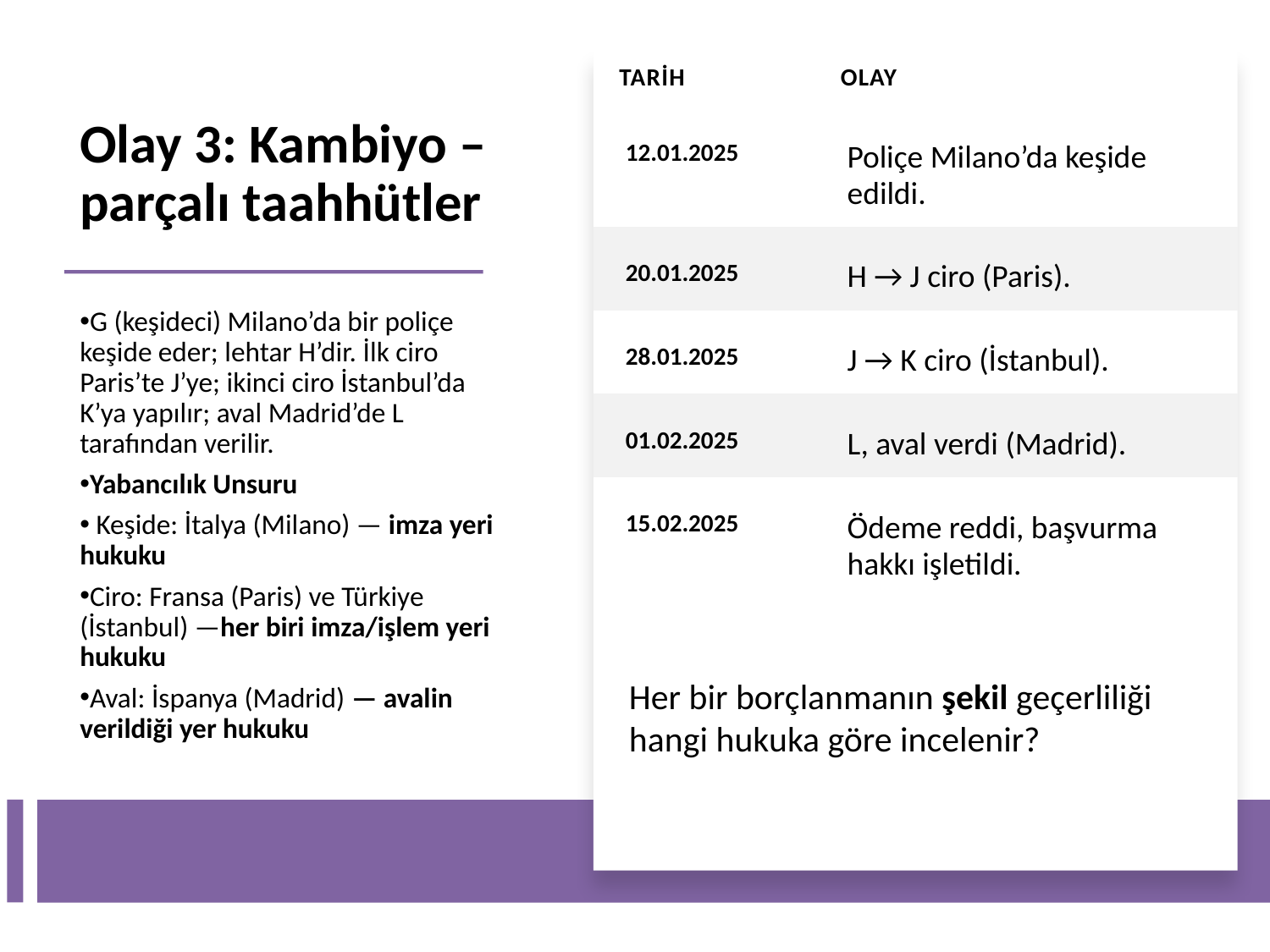

| Tarih | Olay |
| --- | --- |
| 12.01.2025 | Poliçe Milano’da keşide edildi. |
| 20.01.2025 | H → J ciro (Paris). |
| 28.01.2025 | J → K ciro (İstanbul). |
| 01.02.2025 | L, aval verdi (Madrid). |
| 15.02.2025 | Ödeme reddi, başvurma hakkı işletildi. |
# Olay 3: Kambiyo – parçalı taahhütler

G (keşideci) Milano’da bir poliçe keşide eder; lehtar H’dir. İlk ciro Paris’te J’ye; ikinci ciro İstanbul’da K’ya yapılır; aval Madrid’de L tarafından verilir.
Yabancılık Unsuru
 Keşide: İtalya (Milano) — imza yeri hukuku
Ciro: Fransa (Paris) ve Türkiye (İstanbul) —her biri imza/işlem yeri hukuku
Aval: İspanya (Madrid) — avalin verildiği yer hukuku
Her bir borçlanmanın şekil geçerliliği hangi hukuka göre incelenir?